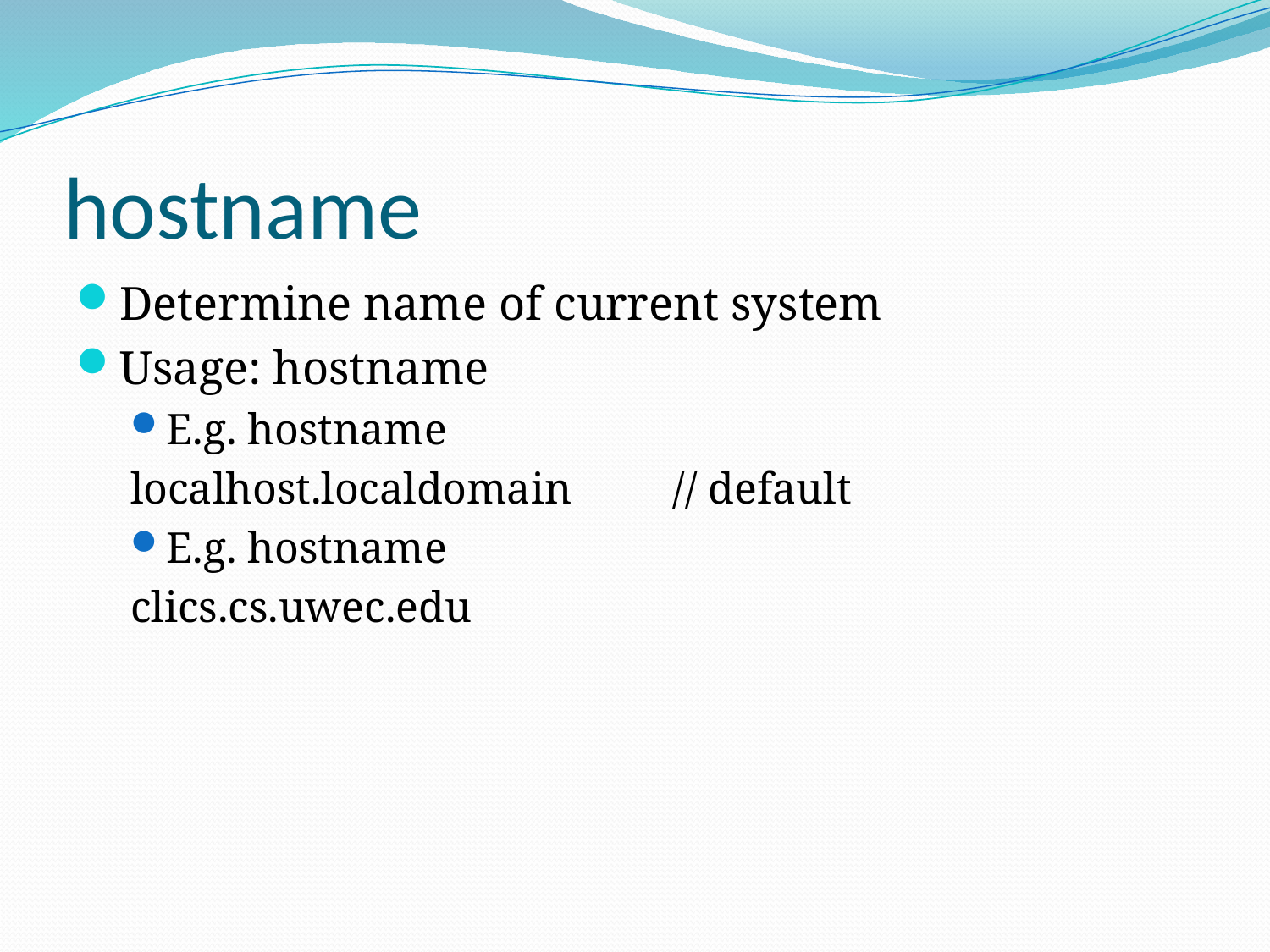

# hostname
Determine name of current system
Usage: hostname
E.g. hostname
localhost.localdomain	// default
E.g. hostname
clics.cs.uwec.edu